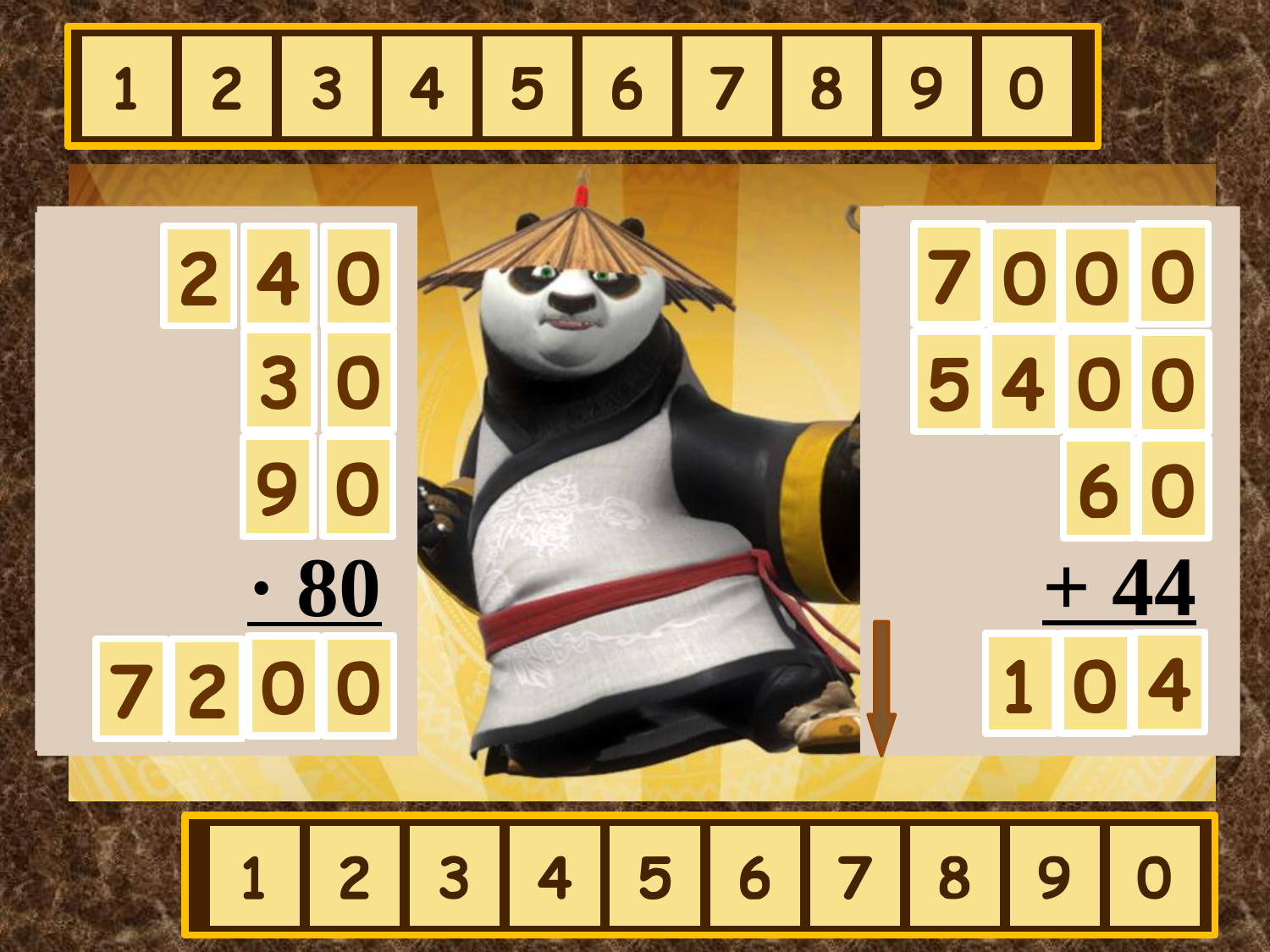

1
2
3
4
5
6
7
8
9
0
140 · 50
-1600
: 90
+ 44
?
430 –190
: 8
+ 60
· 80
?
7
0
2
4
0
0
0

3
0
5
4
0
0
9
0
6
0

4
1
0
0
0
7
2
1
2
3
4
5
6
7
8
9
0